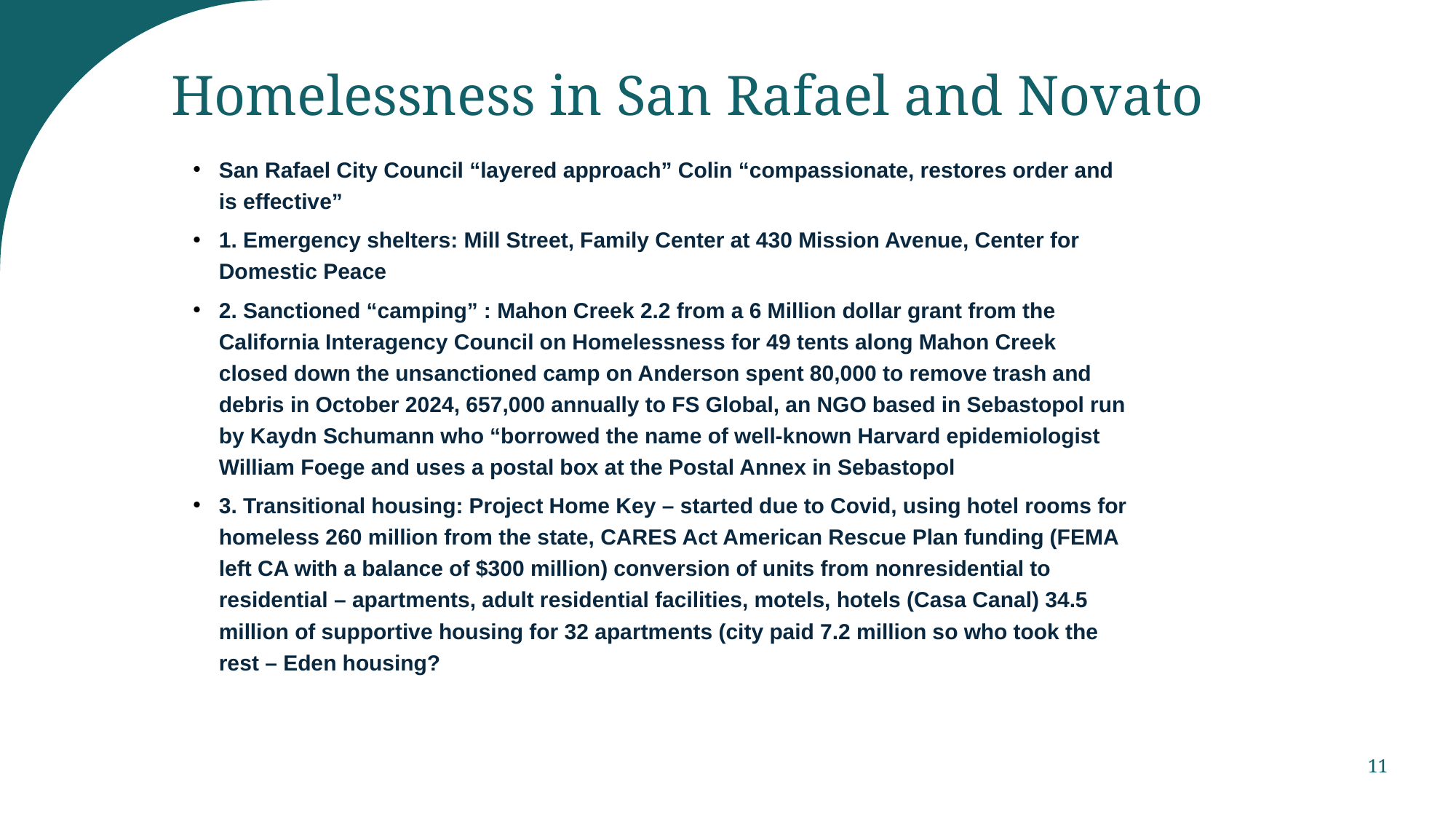

# Homelessness in San Rafael and Novato
San Rafael City Council “layered approach” Colin “compassionate, restores order and is effective”
1. Emergency shelters: Mill Street, Family Center at 430 Mission Avenue, Center for Domestic Peace
2. Sanctioned “camping” : Mahon Creek 2.2 from a 6 Million dollar grant from the California Interagency Council on Homelessness for 49 tents along Mahon Creek closed down the unsanctioned camp on Anderson spent 80,000 to remove trash and debris in October 2024, 657,000 annually to FS Global, an NGO based in Sebastopol run by Kaydn Schumann who “borrowed the name of well-known Harvard epidemiologist William Foege and uses a postal box at the Postal Annex in Sebastopol
3. Transitional housing: Project Home Key – started due to Covid, using hotel rooms for homeless 260 million from the state, CARES Act American Rescue Plan funding (FEMA left CA with a balance of $300 million) conversion of units from nonresidential to residential – apartments, adult residential facilities, motels, hotels (Casa Canal) 34.5 million of supportive housing for 32 apartments (city paid 7.2 million so who took the rest – Eden housing?

11